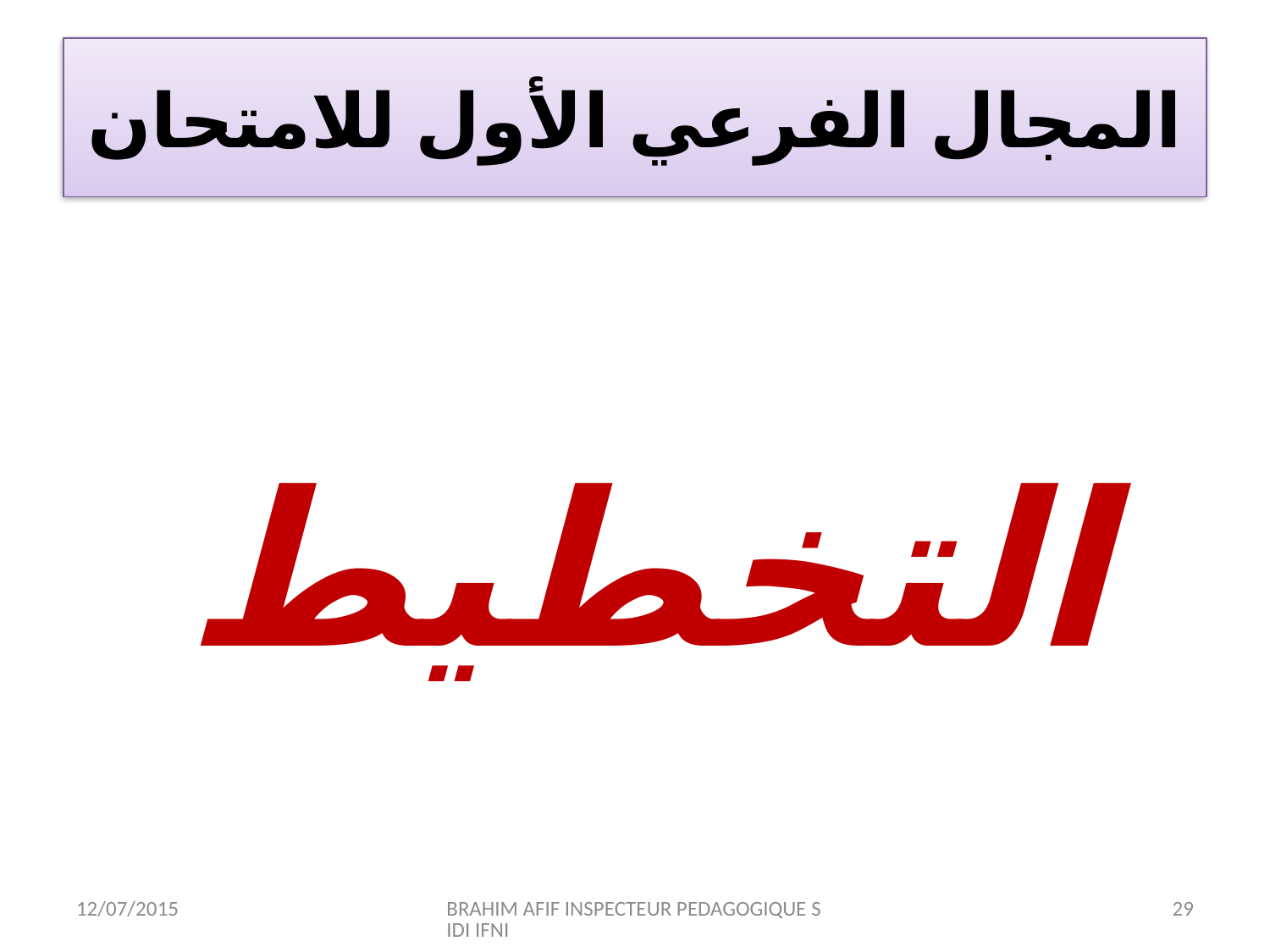

# المجال الفرعي الأول للامتحان
التخطيط
12/07/2015
BRAHIM AFIF INSPECTEUR PEDAGOGIQUE SIDI IFNI
29